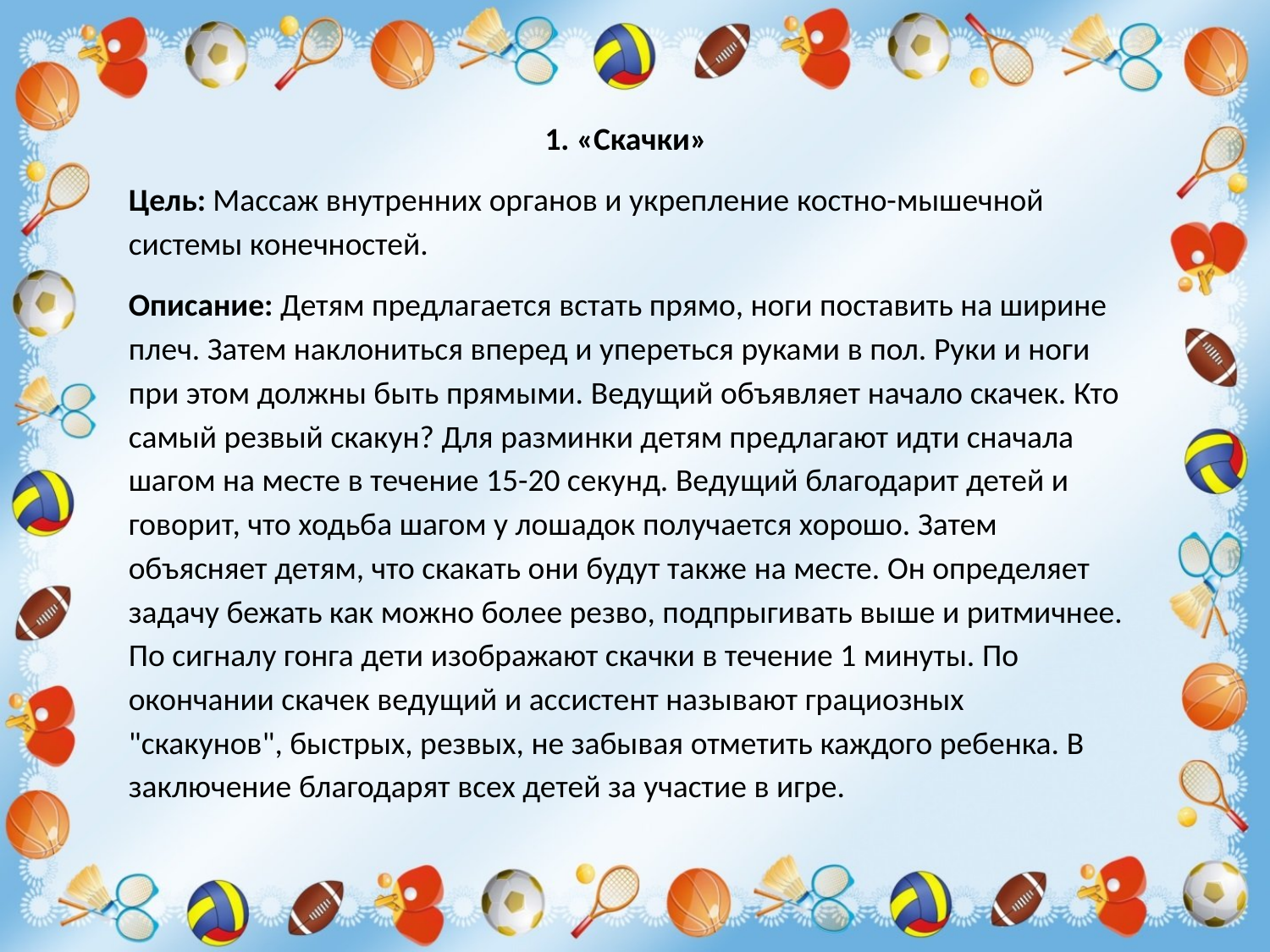

1. «Скачки»
Цель: Массаж внутренних органов и укрепление костно-мышечной системы конечностей.
Описание: Детям предлагается встать прямо, ноги поставить на ширине плеч. Затем наклониться вперед и упереться руками в пол. Руки и ноги при этом должны быть прямыми. Ведущий объявляет начало скачек. Кто самый резвый скакун? Для разминки детям предлагают идти сначала шагом на месте в течение 15-20 секунд. Ведущий благодарит детей и говорит, что ходьба шагом у лошадок получается хорошо. Затем объясняет детям, что скакать они будут также на месте. Он определяет задачу бежать как можно более резво, подпрыгивать выше и ритмичнее. По сигналу гонга дети изображают скачки в течение 1 минуты. По окончании скачек ведущий и ассистент называют грациозных "скакунов", быстрых, резвых, не забывая отметить каждого ребенка. В заключение благодарят всех детей за участие в игре.